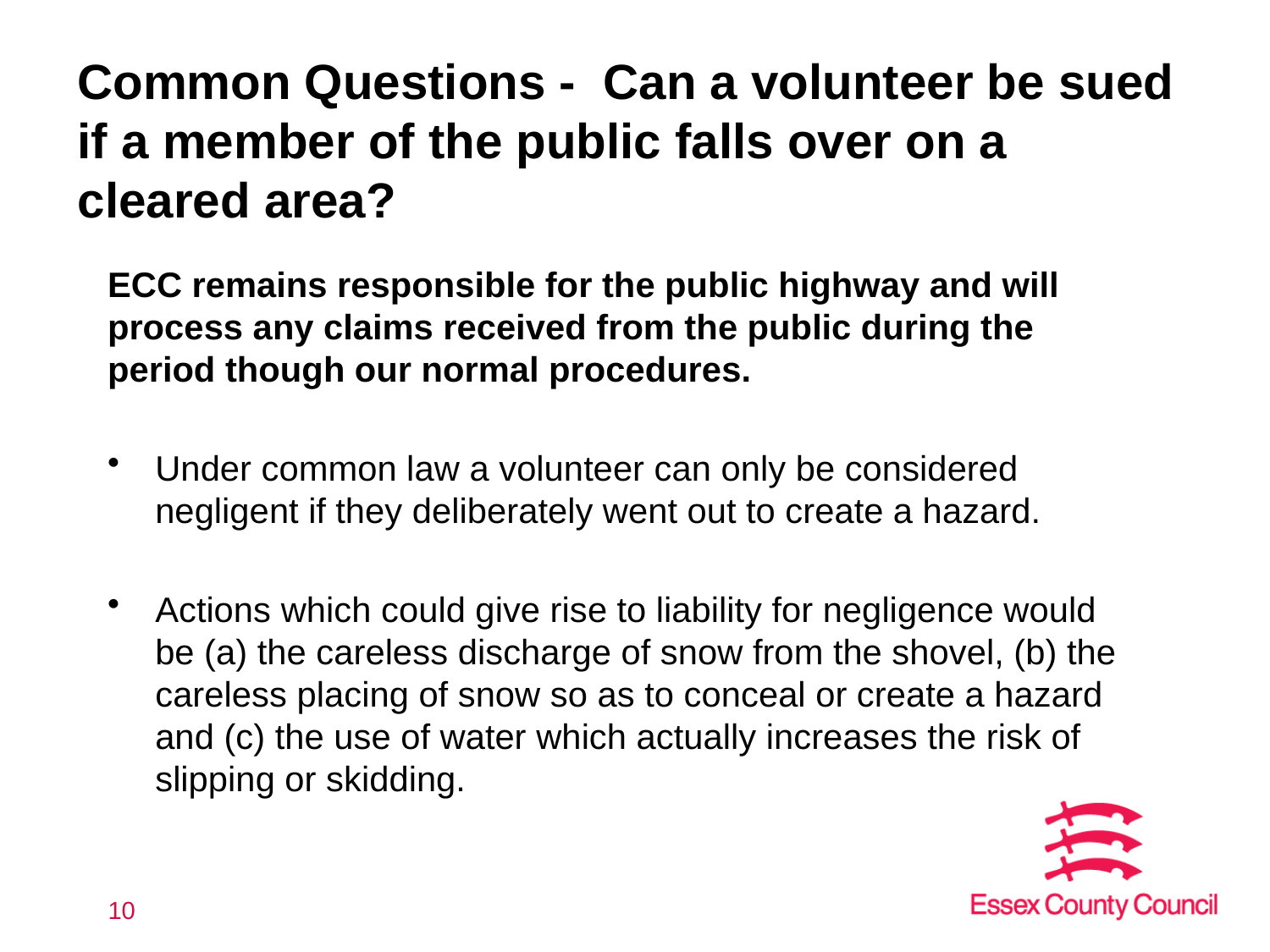

# Common Questions -  Can a volunteer be sued if a member of the public falls over on a cleared area?
ECC remains responsible for the public highway and will process any claims received from the public during the period though our normal procedures.

Under common law a volunteer can only be considered negligent if they deliberately went out to create a hazard.

Actions which could give rise to liability for negligence would be (a) the careless discharge of snow from the shovel, (b) the careless placing of snow so as to conceal or create a hazard and (c) the use of water which actually increases the risk of slipping or skidding.

10